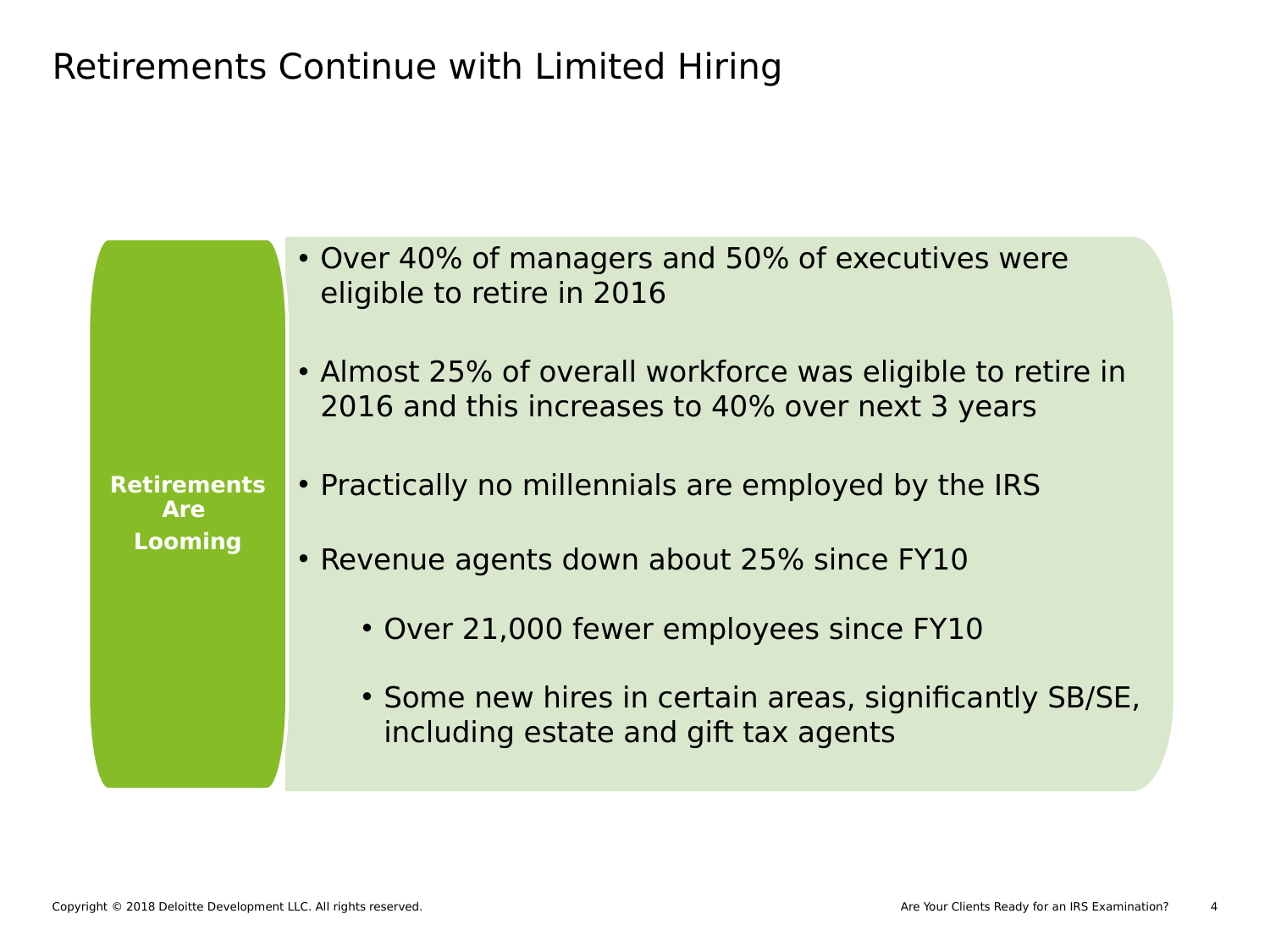

# Retirements Continue with Limited Hiring

Retirements Are
Looming
Over 40% of managers and 50% of executives were eligible to retire in 2016

Almost 25% of overall workforce was eligible to retire in 2016 and this increases to 40% over next 3 years

Practically no millennials are employed by the IRS

Revenue agents down about 25% since FY10

Over 21,000 fewer employees since FY10

Some new hires in certain areas, significantly SB/SE, including estate and gift tax agents